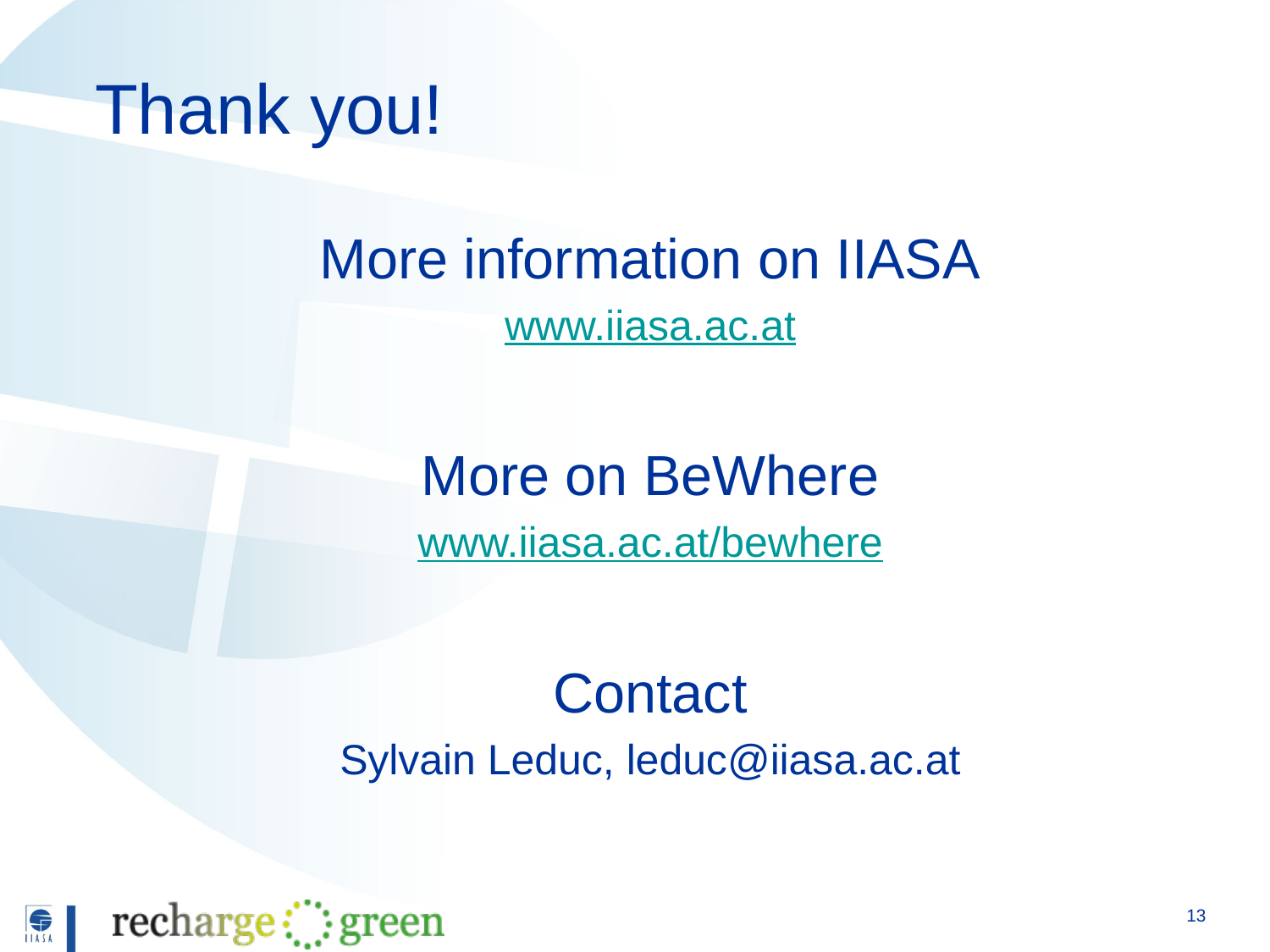

# Thank you!
More information on IIASA
www.iiasa.ac.at

More on BeWhere
www.iiasa.ac.at/bewhere

Contact
Sylvain Leduc, leduc@iiasa.ac.at
13